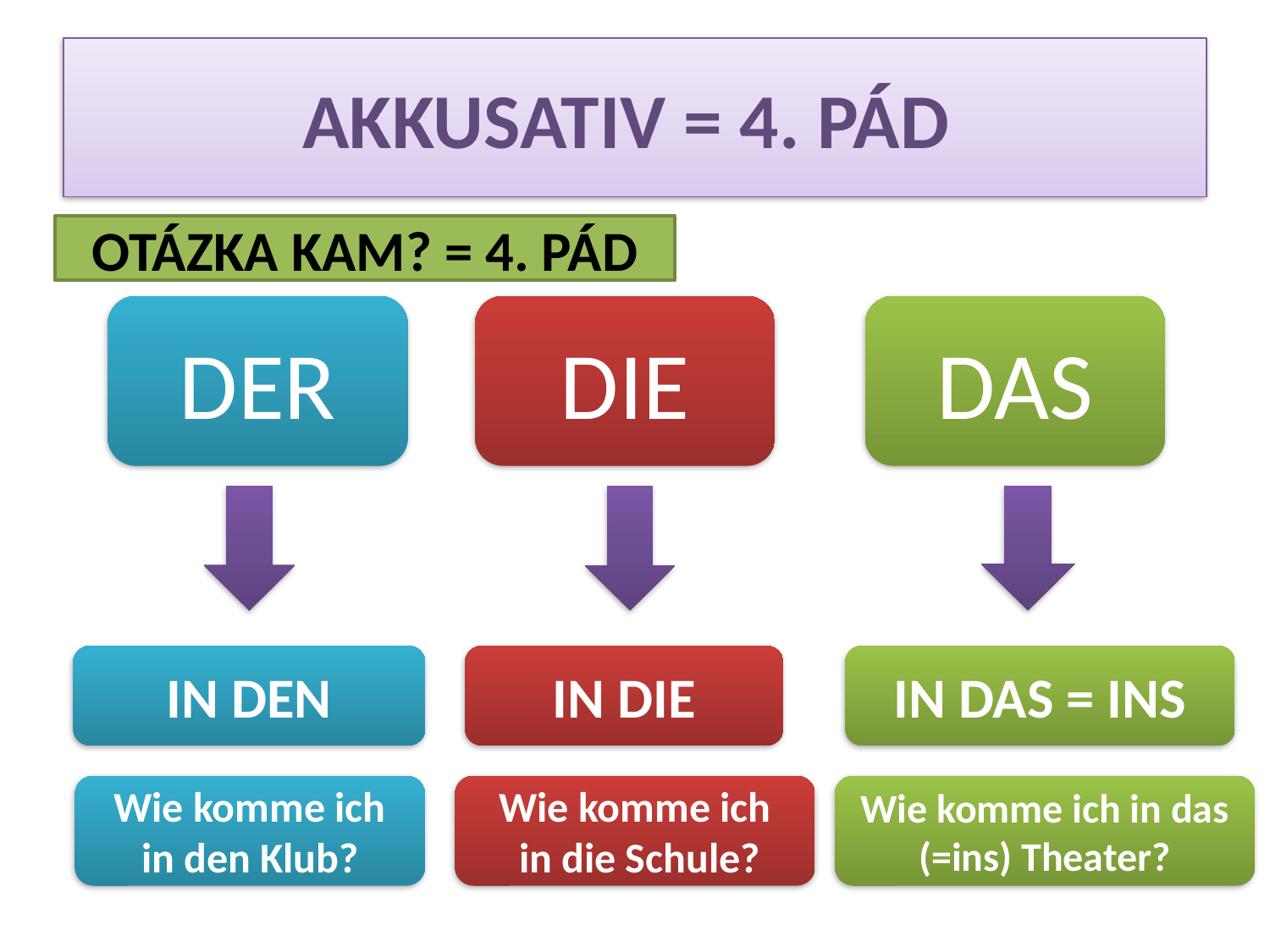

# AKKUSATIV = 4. PÁD
OTÁZKA KAM? = 4. PÁD
DER
DIE
DAS

IN DEN
IN DIE
IN DAS = INS
Wie komme ich in den Klub?
Wie komme ich
 in die Schule?
Wie komme ich in das
(=ins) Theater?